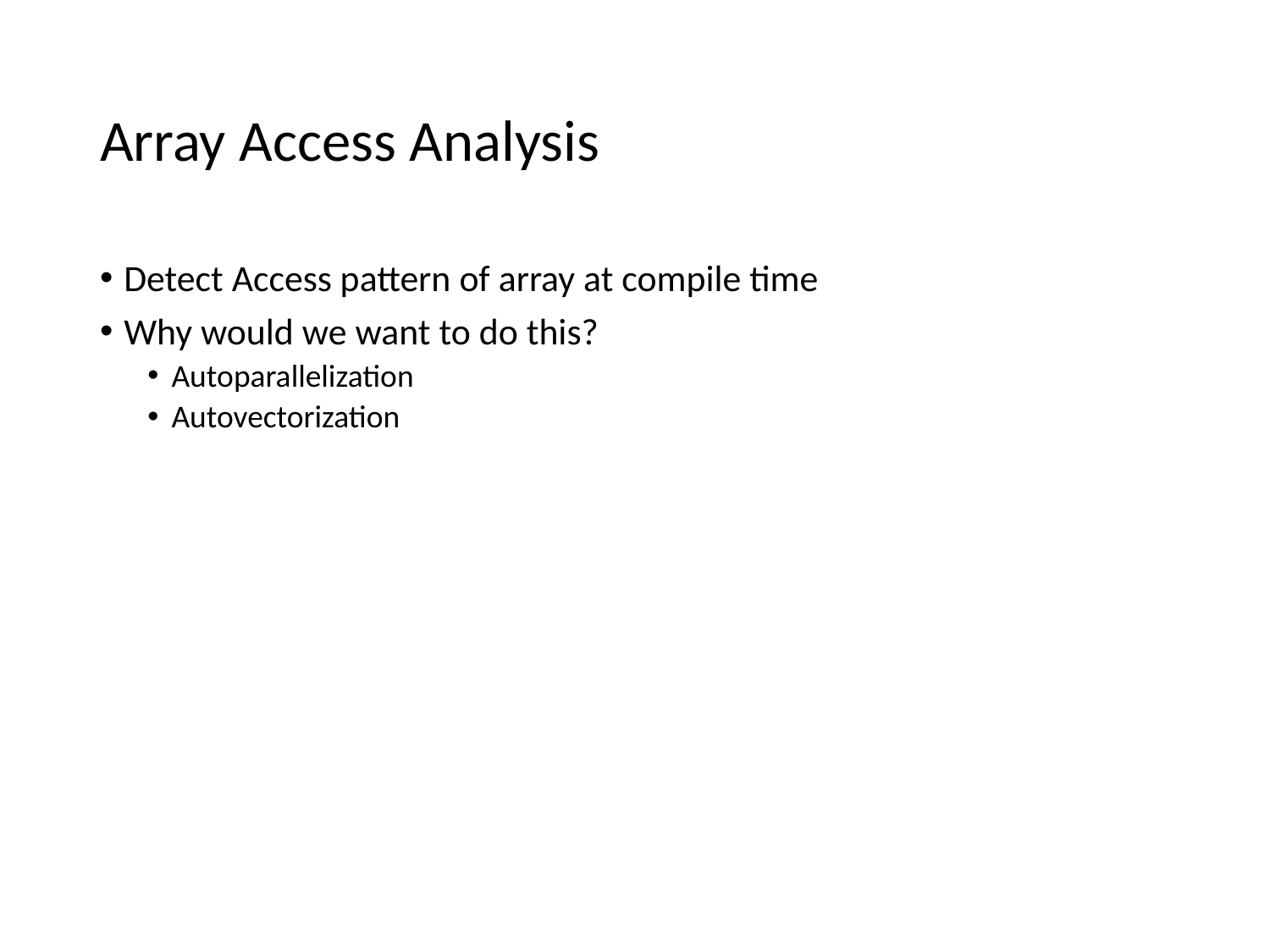

# Array Access Analysis
Detect Access pattern of array at compile time
Why would we want to do this?
Autoparallelization
Autovectorization